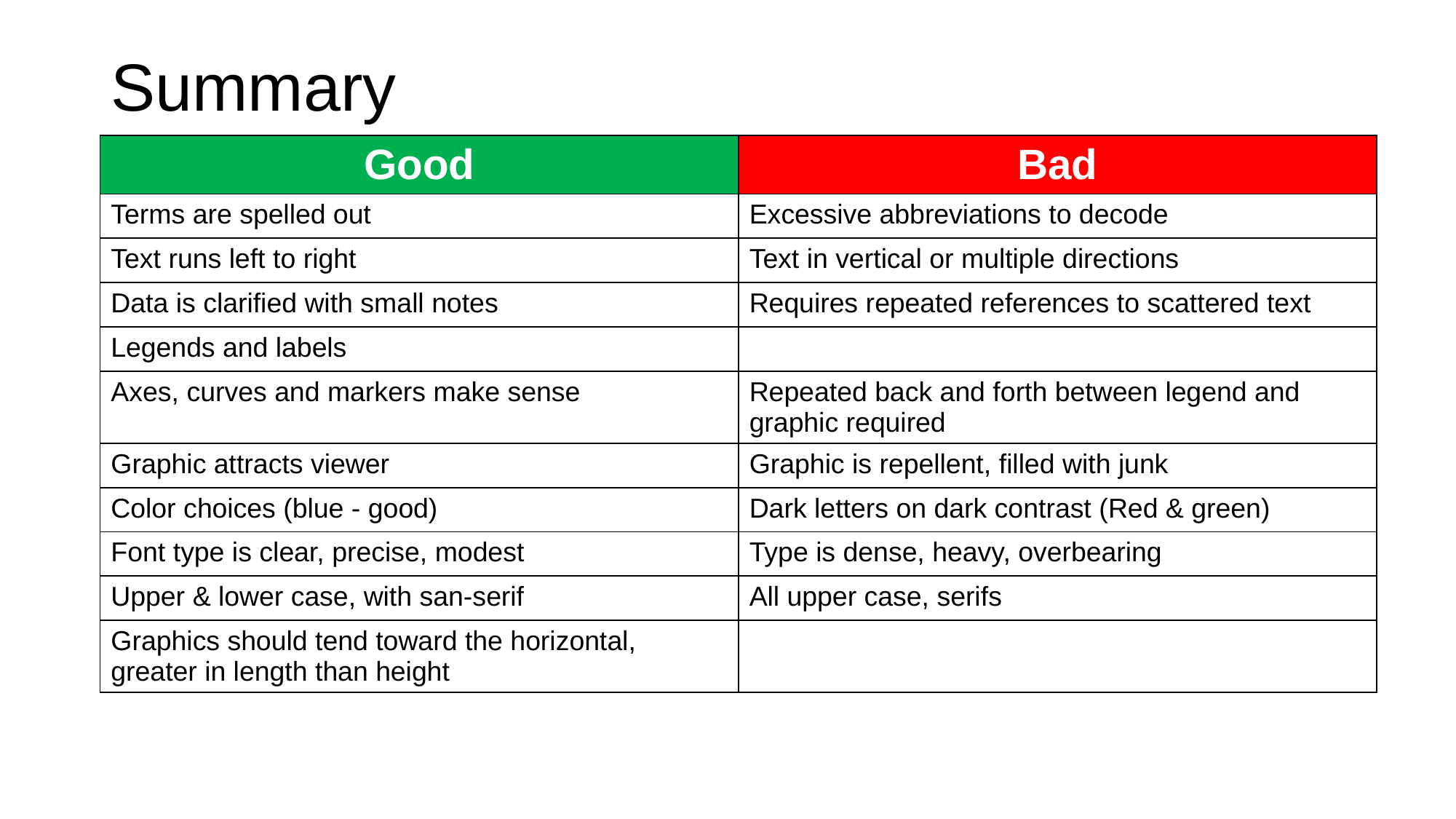

# Summary
| Good | Bad |
| --- | --- |
| Terms are spelled out | Excessive abbreviations to decode |
| Text runs left to right | Text in vertical or multiple directions |
| Data is clarified with small notes | Requires repeated references to scattered text |
| Legends and labels |  |
| Axes, curves and markers make sense | Repeated back and forth between legend and graphic required |
| Graphic attracts viewer | Graphic is repellent, filled with junk |
| Color choices (blue ‐ good) | Dark letters on dark contrast (Red & green) |
| Font type is clear, precise, modest | Type is dense, heavy, overbearing |
| Upper & lower case, with san-serif | All upper case, serifs |
| Graphics should tend toward the horizontal, greater in length than height |  |